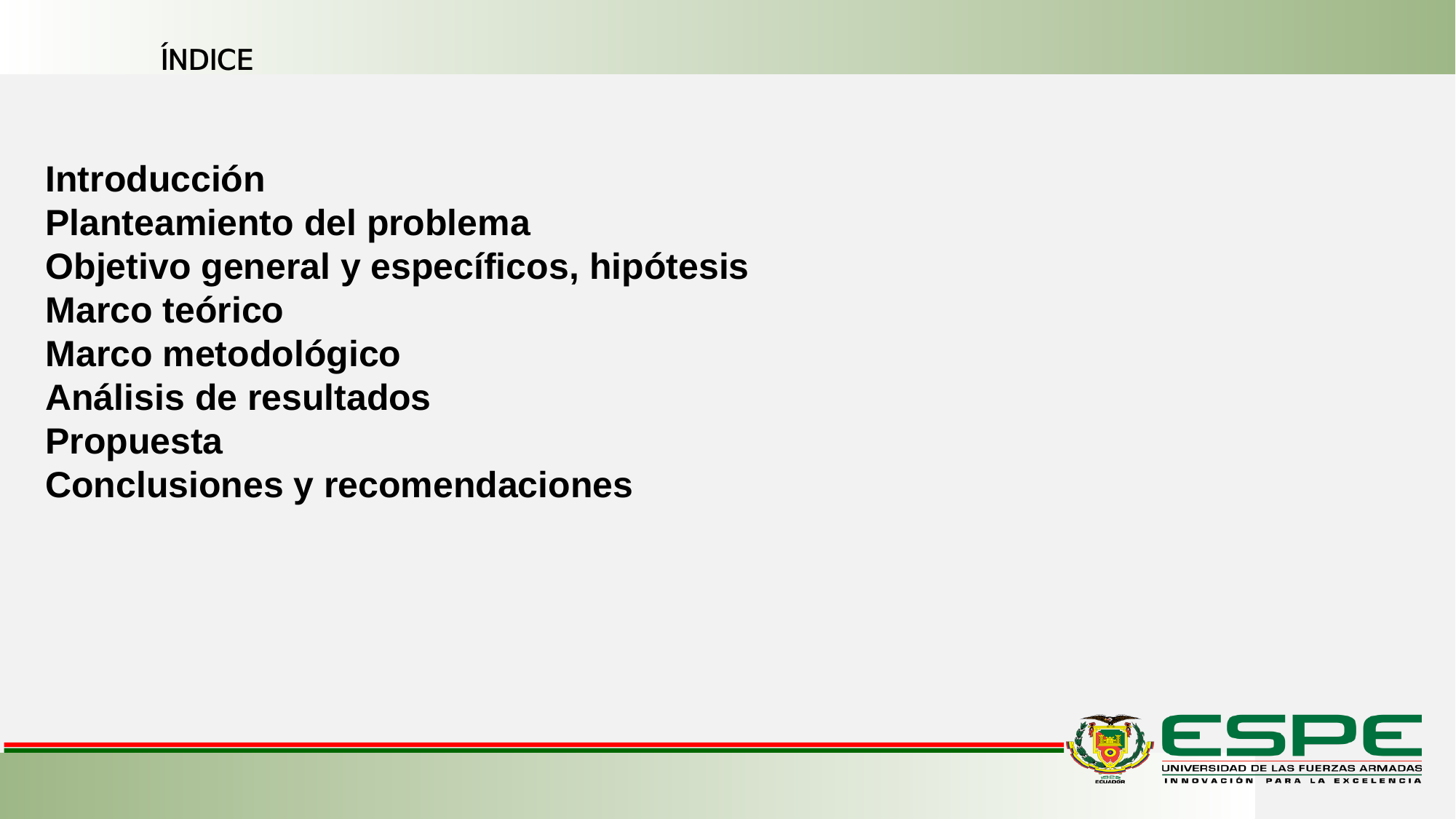

ÍNDICE
Introducción
Planteamiento del problema
Objetivo general y específicos, hipótesis
Marco teórico
Marco metodológico
Análisis de resultados
Propuesta
Conclusiones y recomendaciones